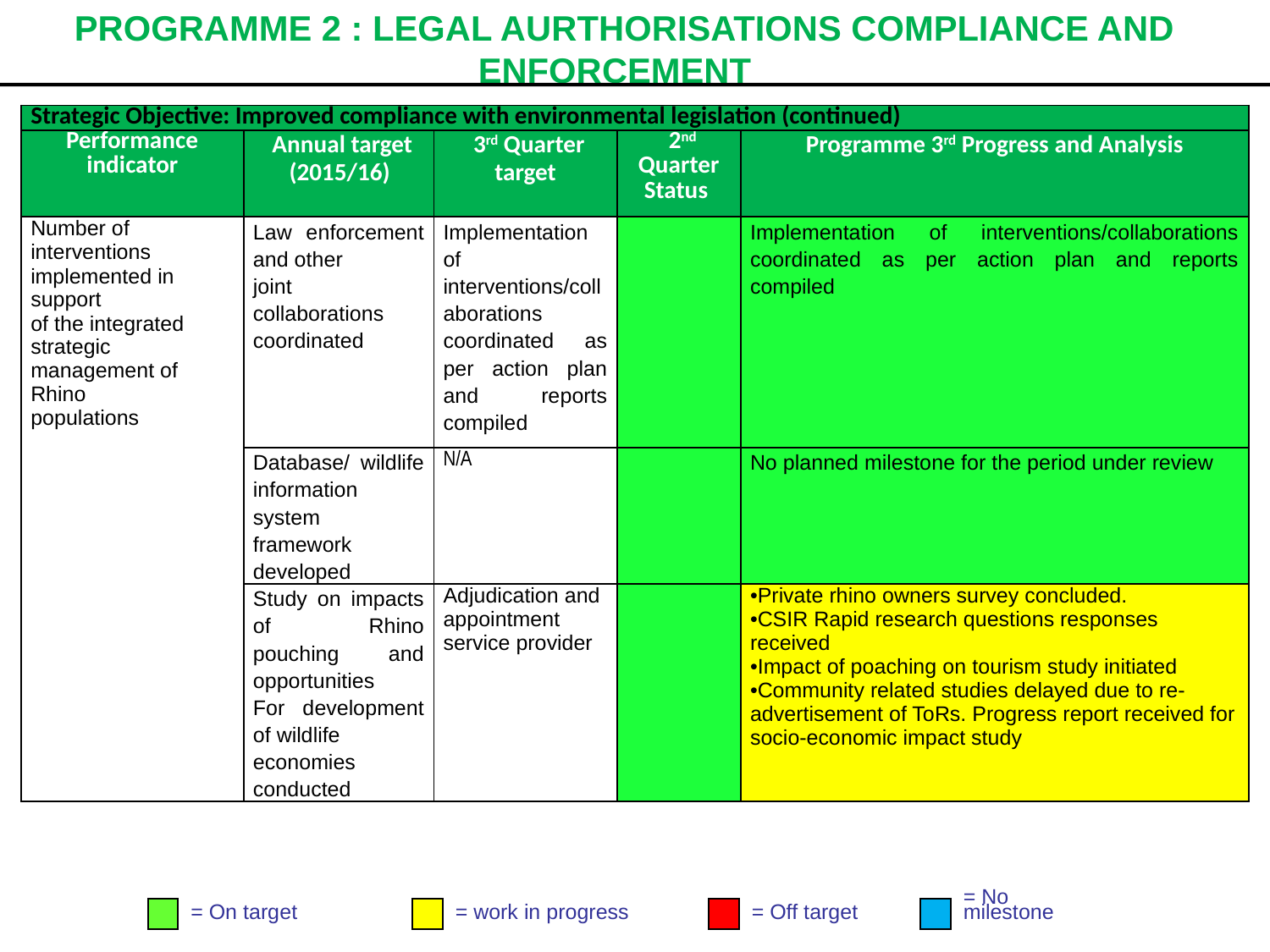

# PROGRAMME 2 : LEGAL AURTHORISATIONS COMPLIANCE AND ENFORCEMENT

| Strategic Objective: Improved compliance with environmental legislation (continued) |  |  |  |  |
| --- | --- | --- | --- | --- |
| Performance indicator | Annual target (2015/16) | 3rd Quarter target | 2nd Quarter Status | Programme 3rd Progress and Analysis |
| Number of interventions implemented in support of the integrated strategic management of Rhino populations | Law enforcement and other joint collaborations coordinated | Implementation of interventions/collaborations coordinated as per action plan and reports compiled |  | Implementation of interventions/collaborations coordinated as per action plan and reports compiled |
|  | Database/ wildlife information system framework developed | N/A |  | No planned milestone for the period under review |
|  | Study on impacts of Rhino pouching and opportunities For development of wildlife economies conducted | Adjudication and appointment service provider |  | •Private rhino owners survey concluded. •CSIR Rapid research questions responses received •Impact of poaching on tourism study initiated •Community related studies delayed due to re-advertisement of ToRs. Progress report received for socio-economic impact study |
= On target
= work in progress
= Off target

= No
milestone